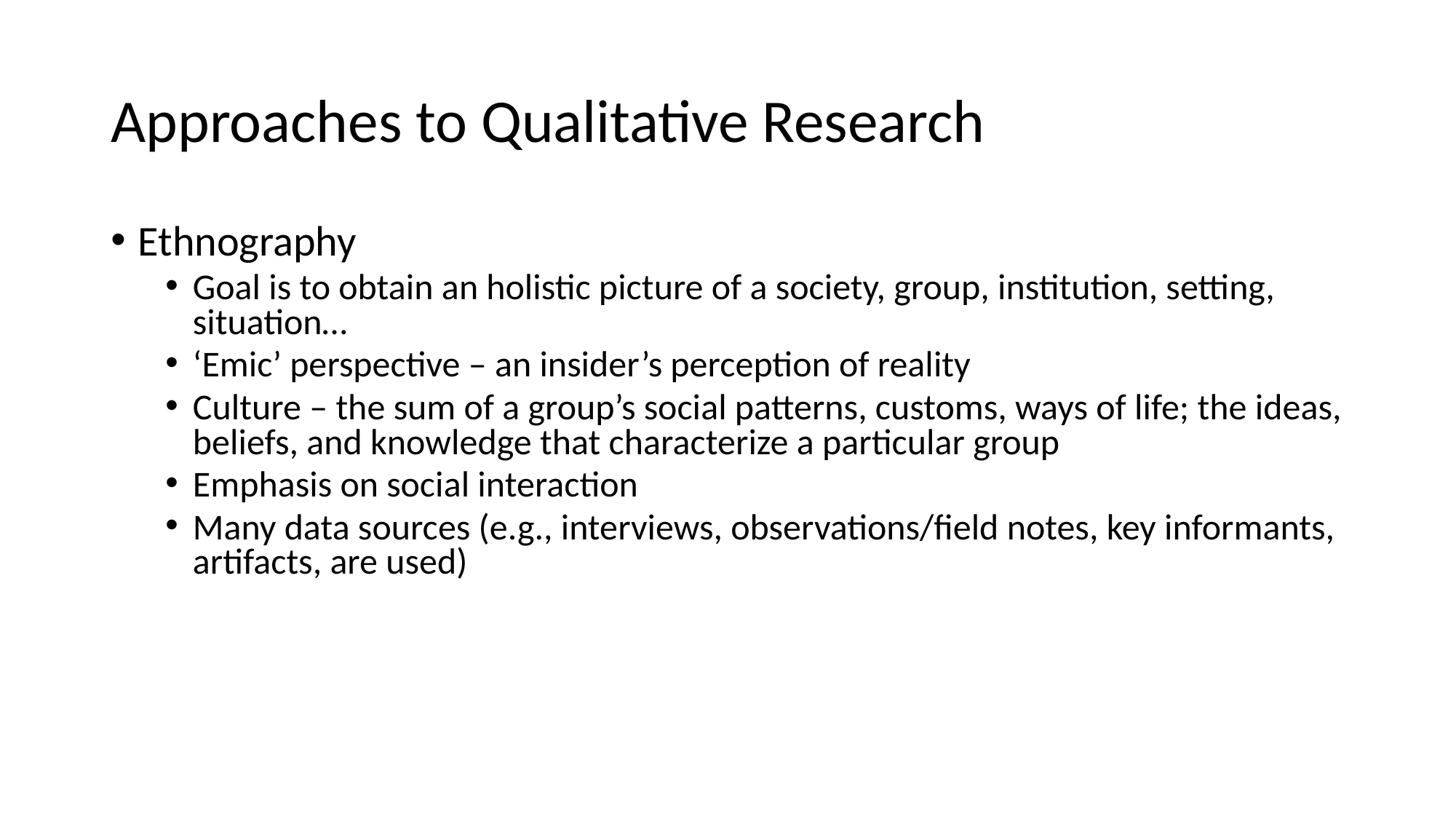

# Approaches to Qualitative Research
Ethnography
Goal is to obtain an holistic picture of a society, group, institution, setting, situation…
‘Emic’ perspective – an insider’s perception of reality
Culture – the sum of a group’s social patterns, customs, ways of life; the ideas, beliefs, and knowledge that characterize a particular group
Emphasis on social interaction
Many data sources (e.g., interviews, observations/field notes, key informants, artifacts, are used)